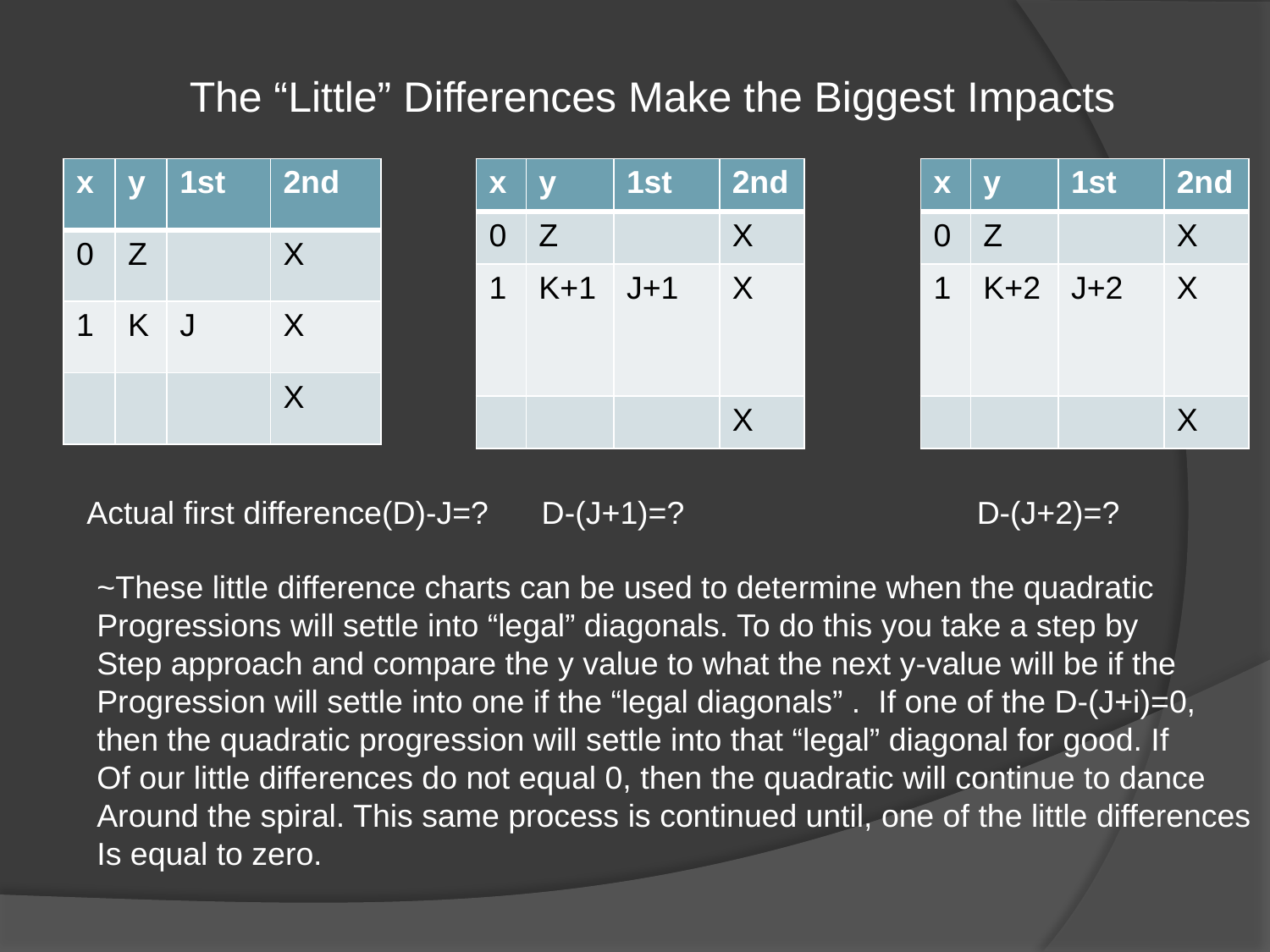

The “Little” Differences Make the Biggest Impacts
| x | y | 1st | 2nd |
| --- | --- | --- | --- |
| 0 | Z |  | X |
| 1 | K+1 | J+1 | X |
|  |  |  | X |
| x | y | 1st | 2nd |
| --- | --- | --- | --- |
| 0 | Z |  | X |
| 1 | K | J | X |
|  |  |  | X |
| x | y | 1st | 2nd |
| --- | --- | --- | --- |
| 0 | Z |  | X |
| 1 | K+2 | J+2 | X |
|  |  |  | X |
Actual first difference(D)-J=?      D-(J+1)=?                                 D-(J+2)=?
~These little difference charts can be used to determine when the quadratic
Progressions will settle into “legal” diagonals. To do this you take a step by
Step approach and compare the y value to what the next y-value will be if the
Progression will settle into one if the “legal diagonals” .  If one of the D-(J+i)=0,
then the quadratic progression will settle into that “legal” diagonal for good. If
Of our little differences do not equal 0, then the quadratic will continue to dance
Around the spiral. This same process is continued until, one of the little differences
Is equal to zero.